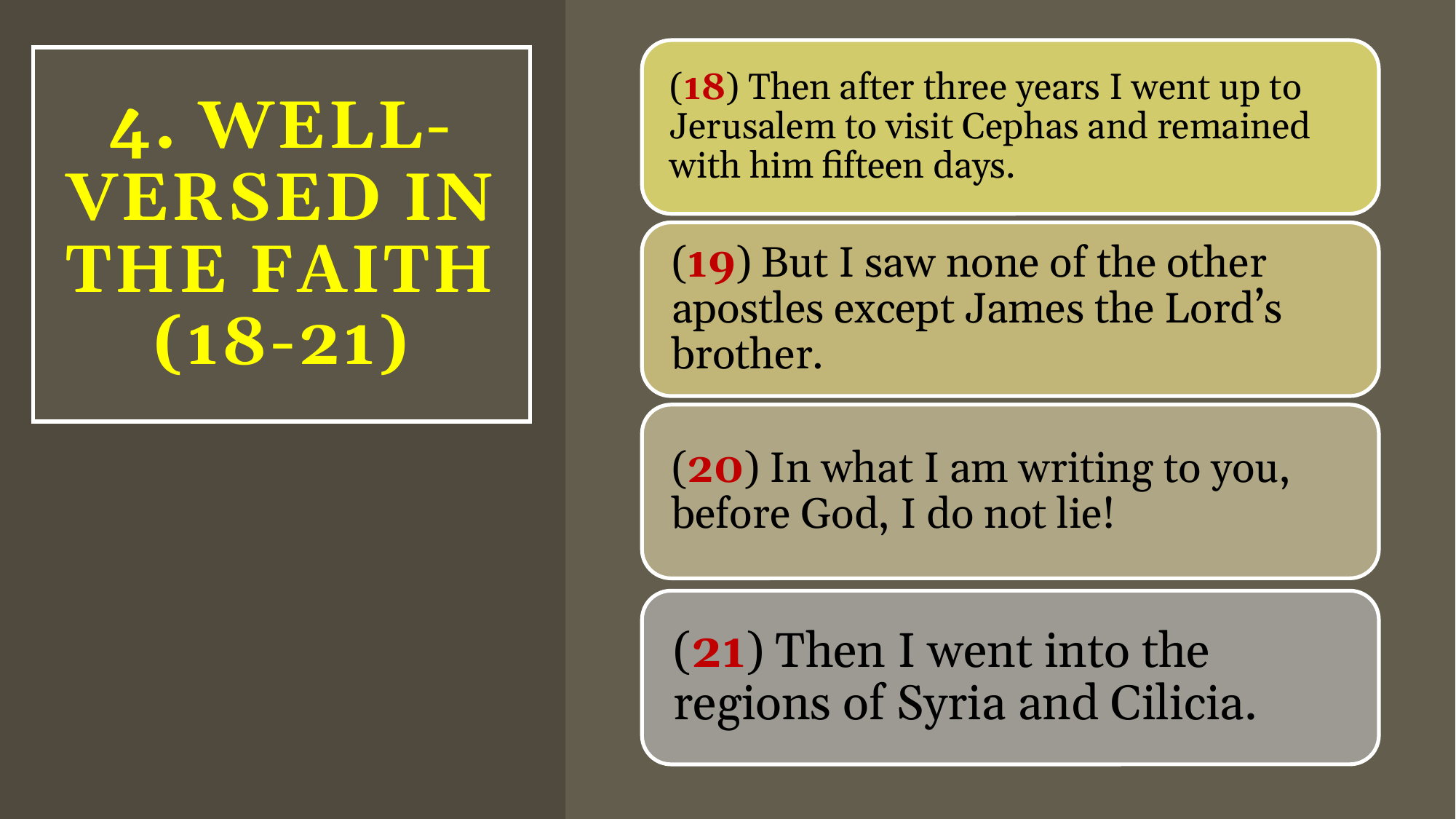

(18) Then after three years I went up to Jerusalem to visit Cephas and remained with him fifteen days.
(19) But I saw none of the other apostles except James the Lord’s brother.
(20) In what I am writing to you, before God, I do not lie!
(21) Then I went into the regions of Syria and Cilicia.
# 4. well-versed in the faith (18-21)